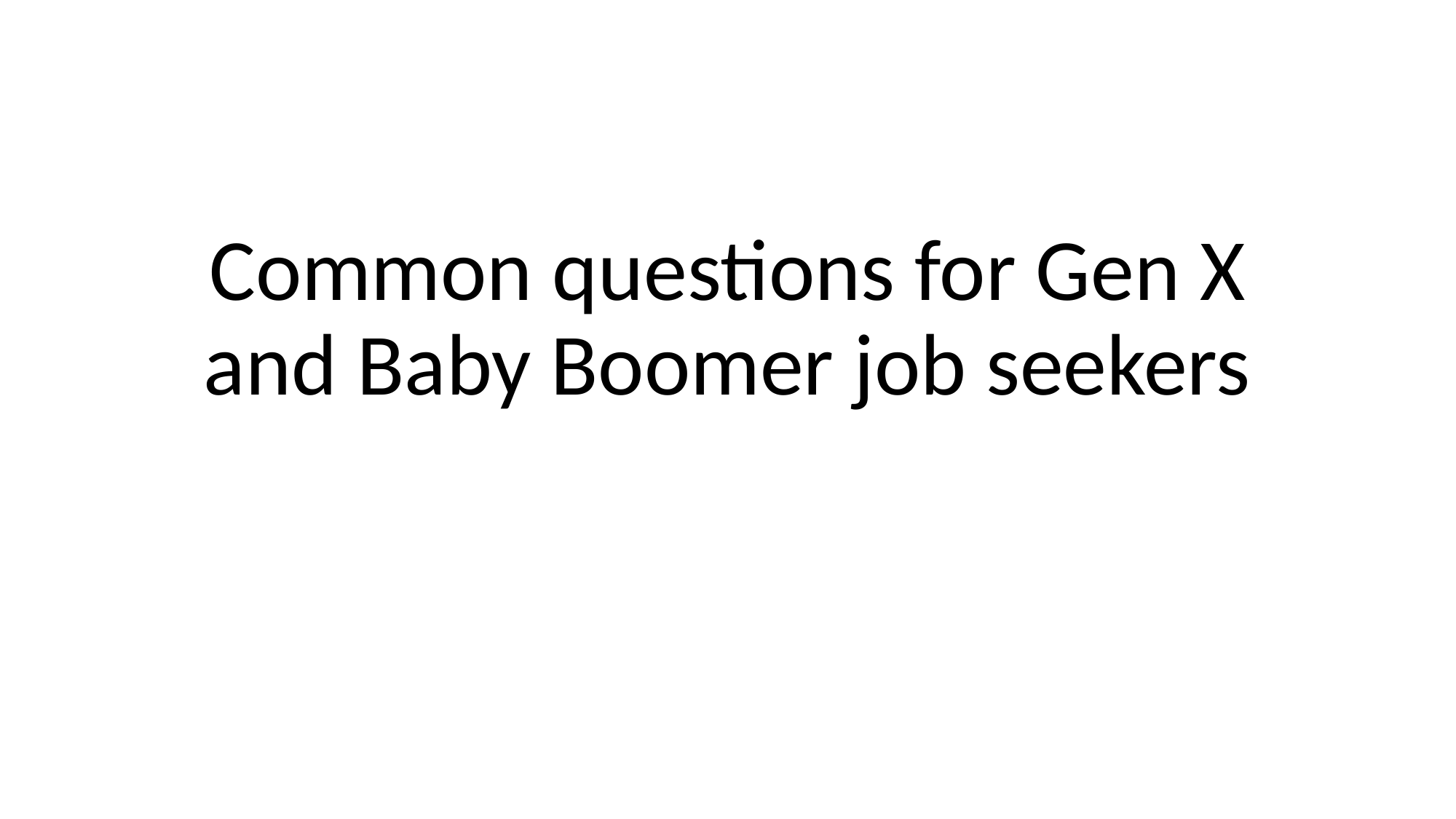

# Common questions for Gen X and Baby Boomer job seekers